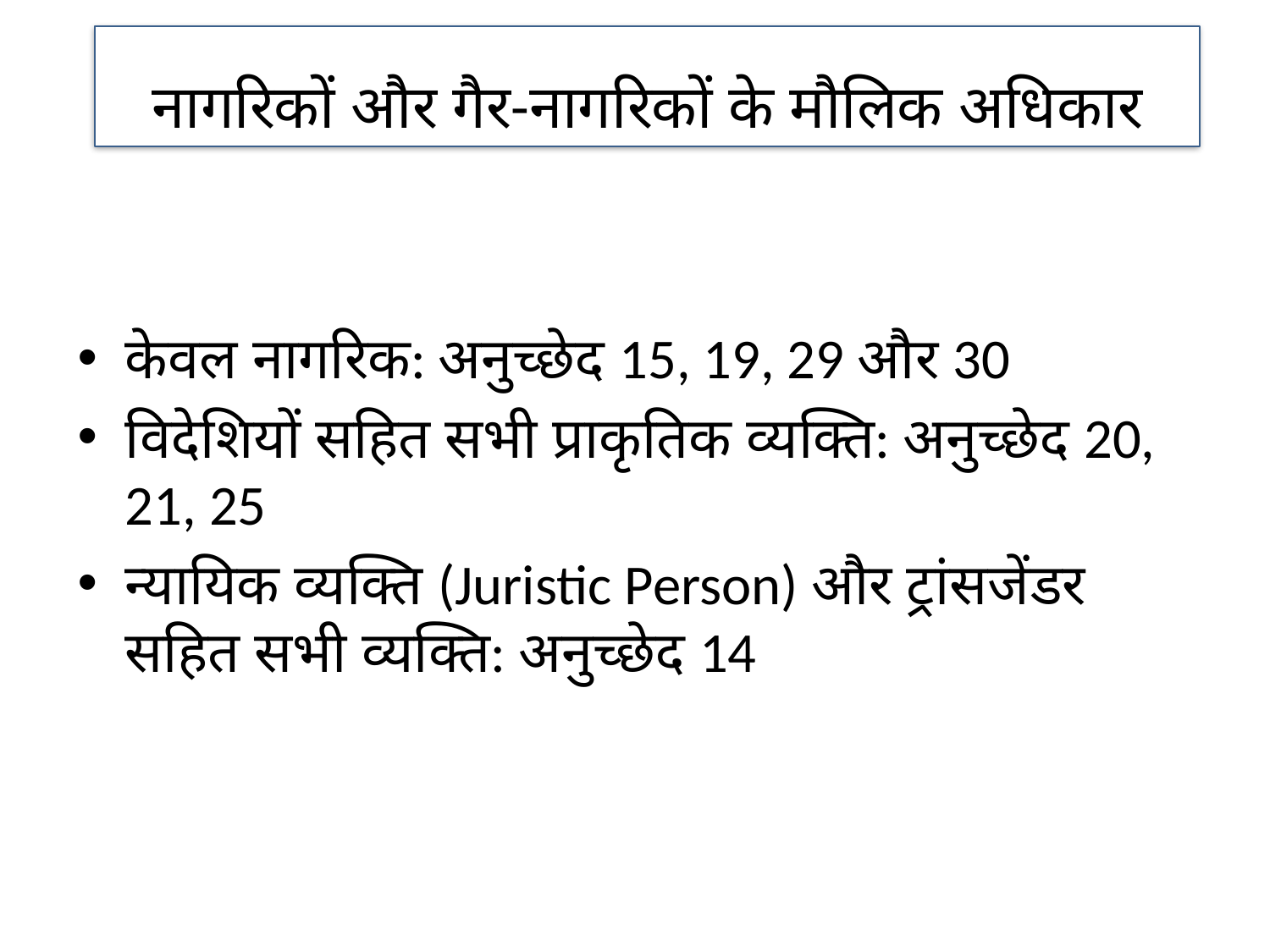

नागरिकों और गैर-नागरिकों के मौलिक अधिकार
केवल नागरिक: अनुच्छेद 15, 19, 29 और 30
विदेशियों सहित सभी प्राकृतिक व्यक्ति: अनुच्छेद 20, 21, 25
न्यायिक व्यक्ति (Juristic Person) और ट्रांसजेंडर सहित सभी व्यक्ति: अनुच्छेद 14